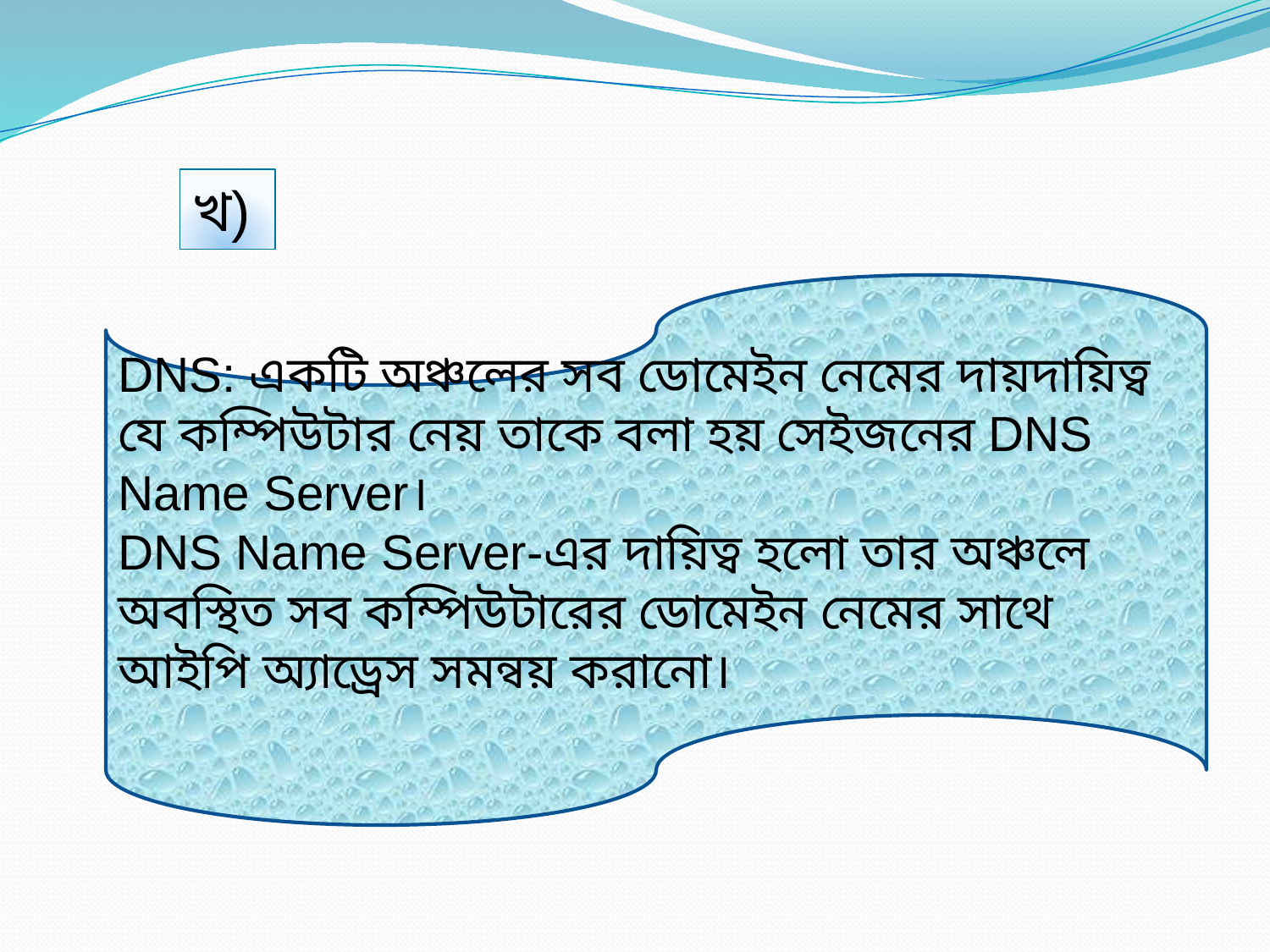

খ)
DNS: একটি অঞ্চলের সব ডোমেইন নেমের দায়দায়িত্ব যে কম্পিউটার নেয় তাকে বলা হয় সেইজনের DNS Name Server।
DNS Name Server-এর দায়িত্ব হলো তার অঞ্চলে অবস্থিত সব কম্পিউটারের ডোমেইন নেমের সাথে আইপি অ্যাড্রেস সমন্বয় করানো।